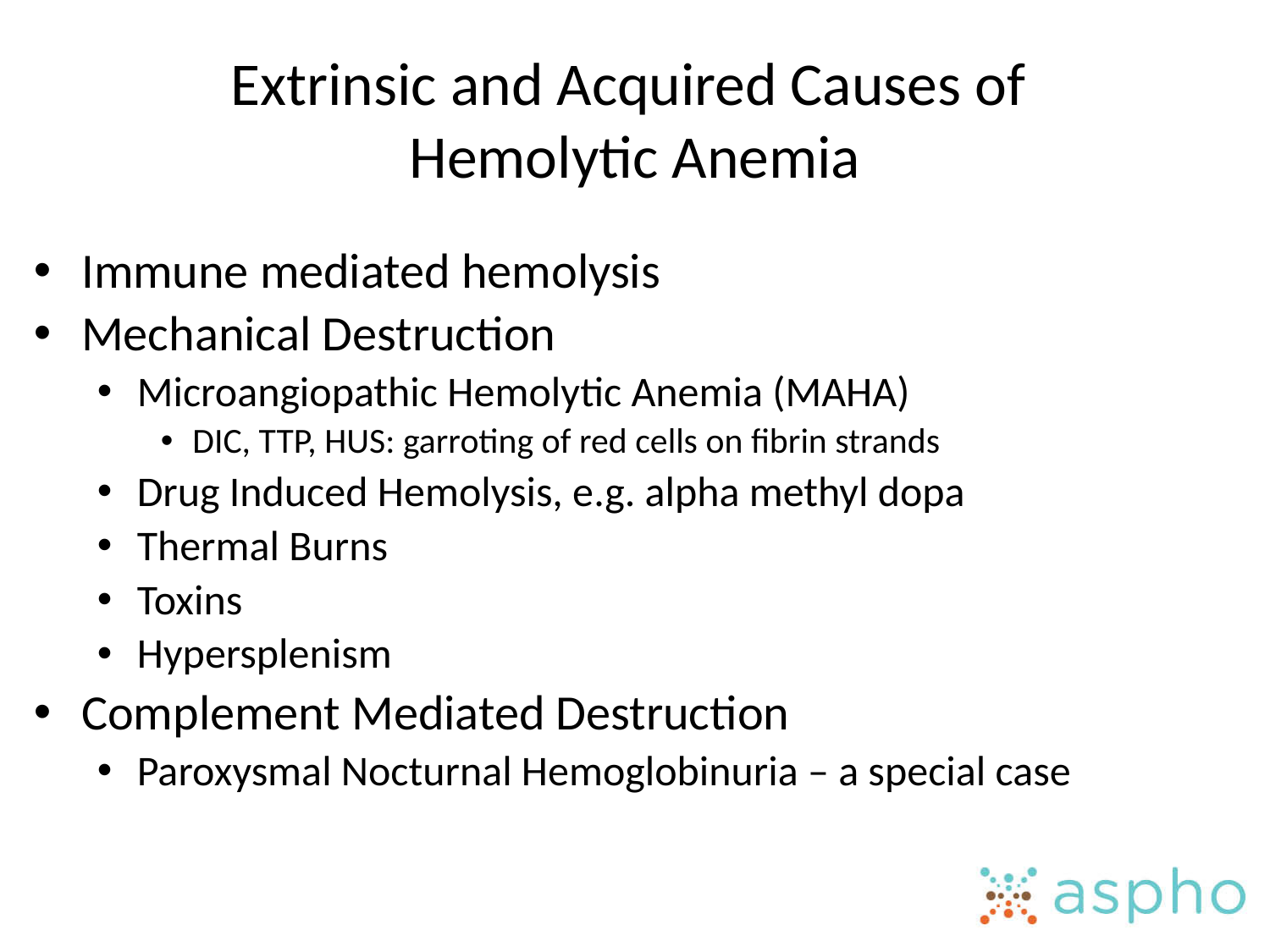

# Extrinsic and Acquired Causes of Hemolytic Anemia
Immune mediated hemolysis
Mechanical Destruction
Microangiopathic Hemolytic Anemia (MAHA)
DIC, TTP, HUS: garroting of red cells on fibrin strands
Drug Induced Hemolysis, e.g. alpha methyl dopa
Thermal Burns
Toxins
Hypersplenism
Complement Mediated Destruction
Paroxysmal Nocturnal Hemoglobinuria – a special case